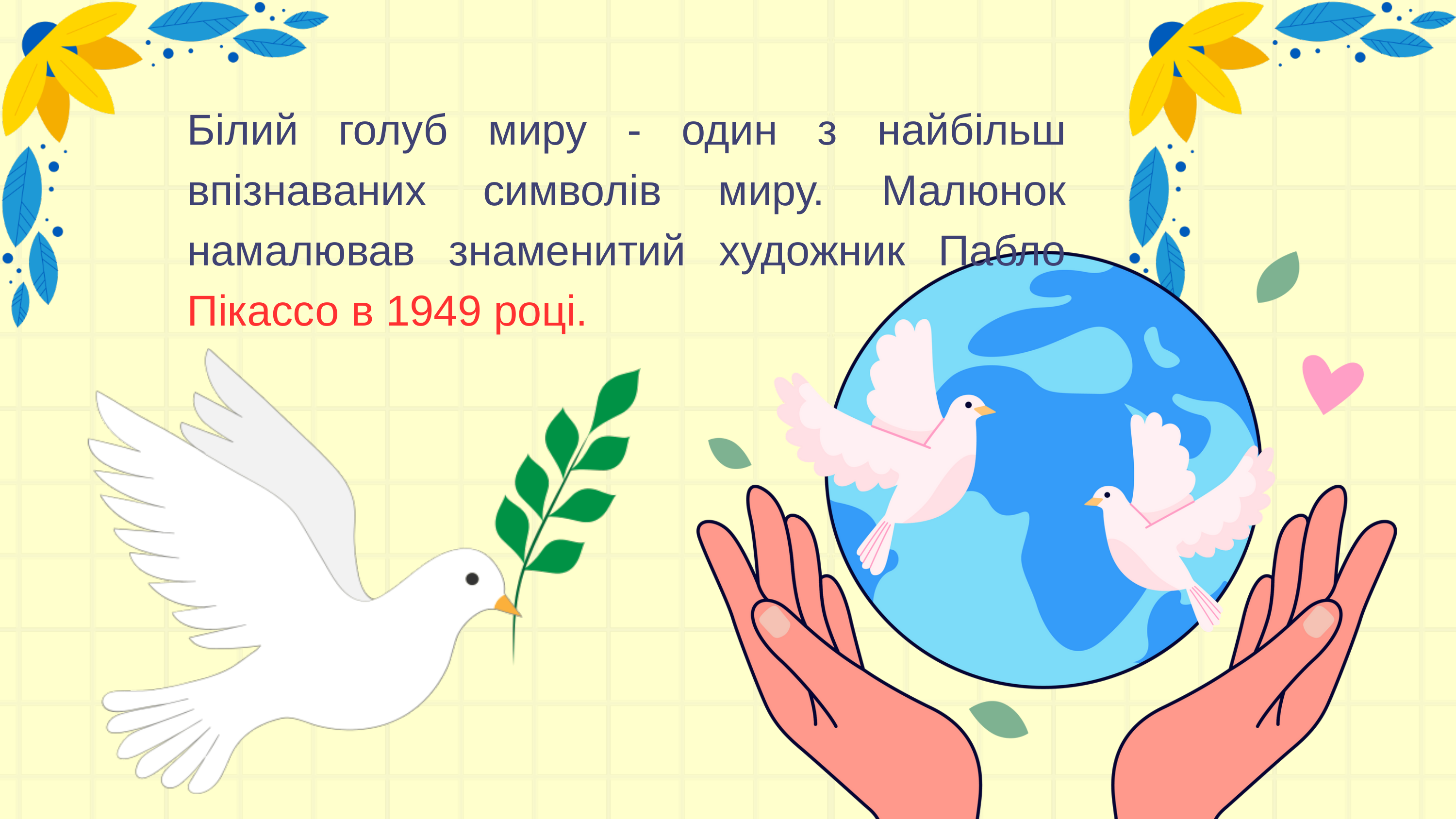

Білий голуб миру - один з найбільш впізнаваних символів миру. Малюнок намалював знаменитий художник Пабло Пікассо в 1949 році.